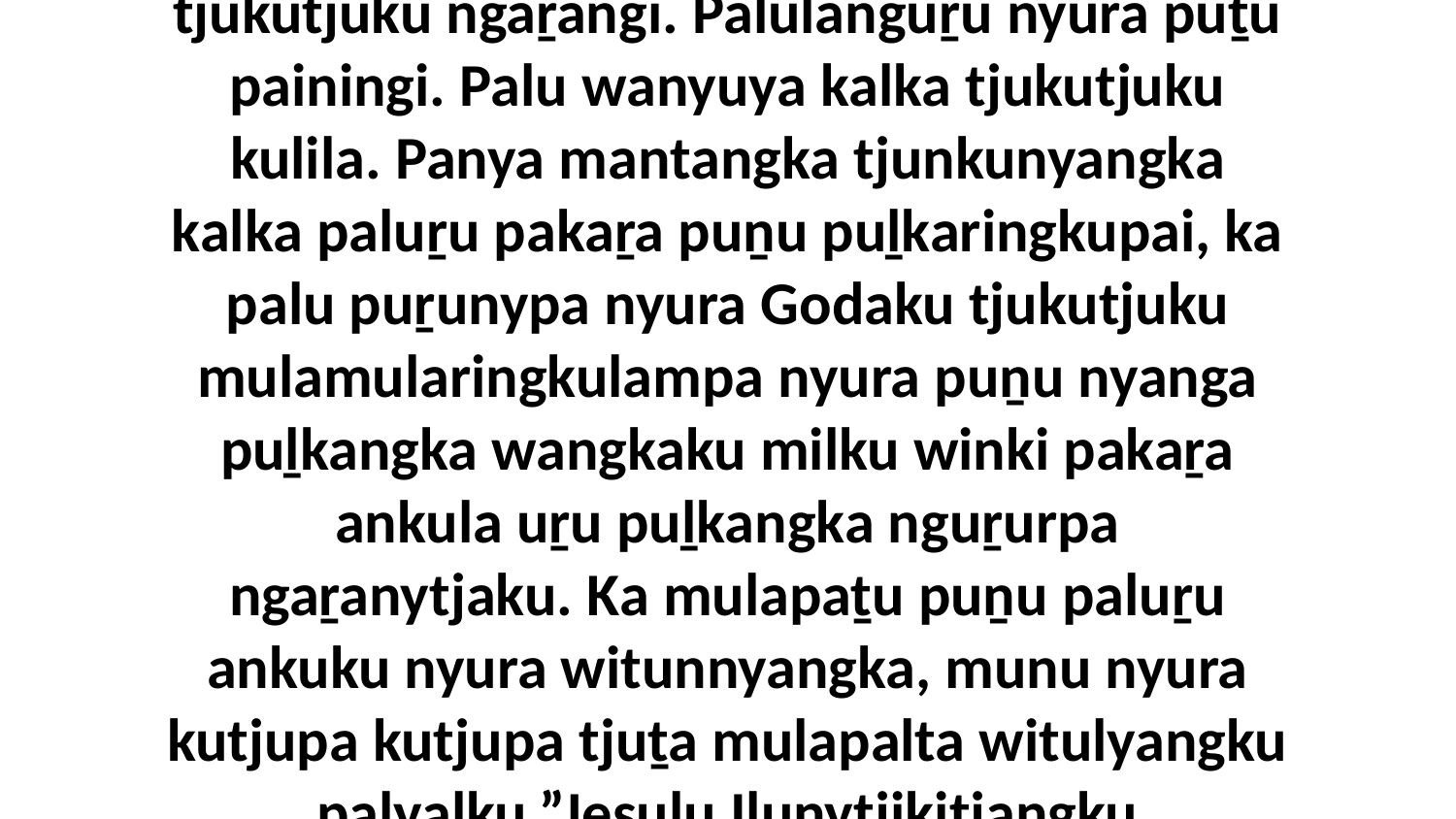

20-21 Ka Jesulu wangkangu, “Wiya, nyura Godaku puṯu mulamularingkula rapa tjukutjuku ngaṟangi. Palulanguṟu nyura puṯu painingi. Palu wanyuya kalka tjukutjuku kulila. Panya mantangka tjunkunyangka kalka paluṟu pakaṟa puṉu puḻkaringkupai, ka palu puṟunypa nyura Godaku tjukutjuku mulamularingkulampa nyura puṉu nyanga puḻkangka wangkaku milku winki pakaṟa ankula uṟu puḻkangka nguṟurpa ngaṟanytjaku. Ka mulapaṯu puṉu paluṟu ankuku nyura witunnyangka, munu nyura kutjupa kutjupa tjuṯa mulapalta witulyangku palyalku.”Jesulu Ilunytjikitjangku Wangkanytja(Markaku 9:30-32; Luke-aku 9:43-45)